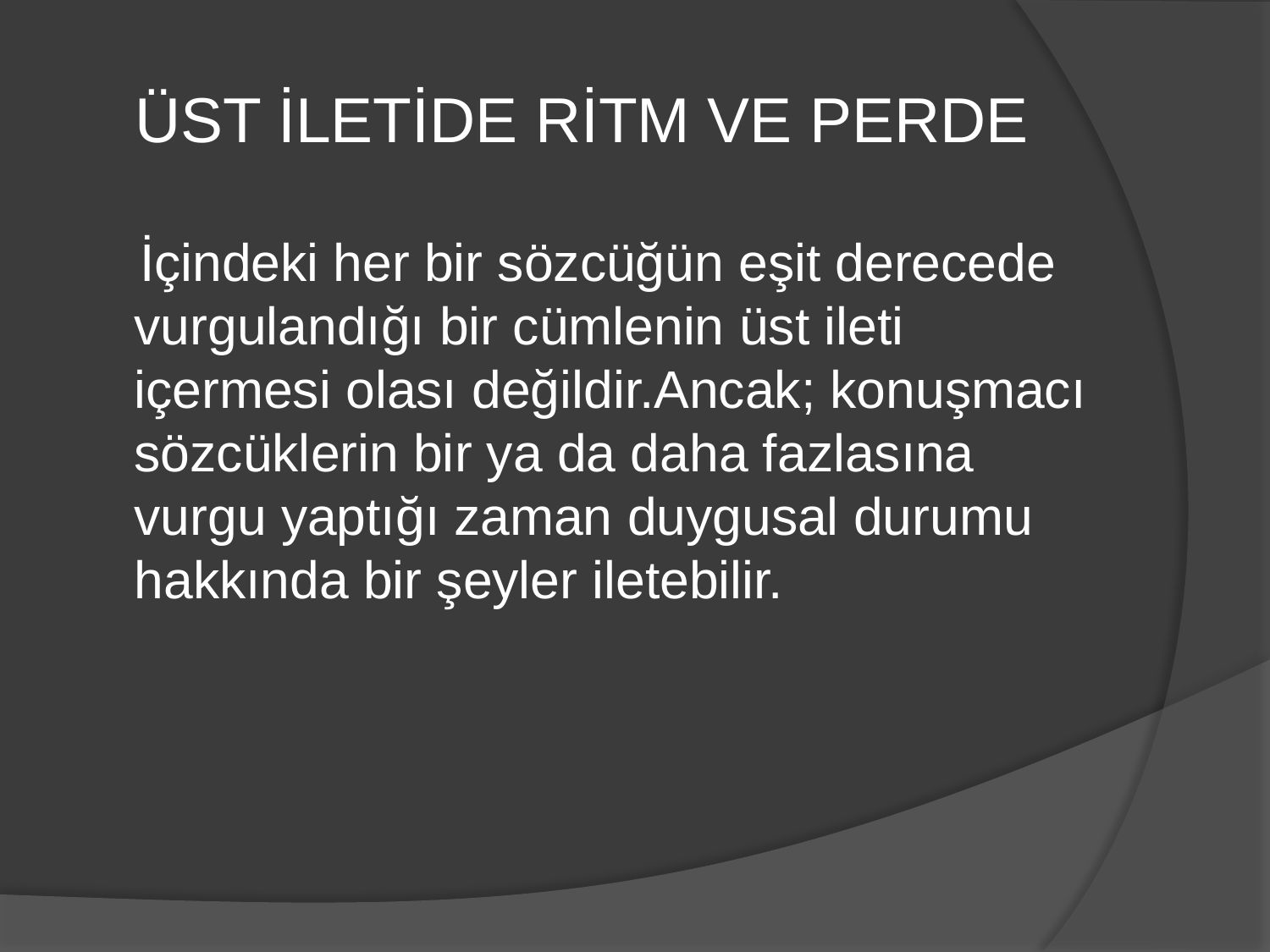

# ÜST İLETİDE RİTM VE PERDE
    İçindeki her bir sözcüğün eşit derecede vurgulandığı bir cümlenin üst ileti içermesi olası değildir.Ancak; konuşmacı sözcüklerin bir ya da daha fazlasına vurgu yaptığı zaman duygusal durumu hakkında bir şeyler iletebilir.